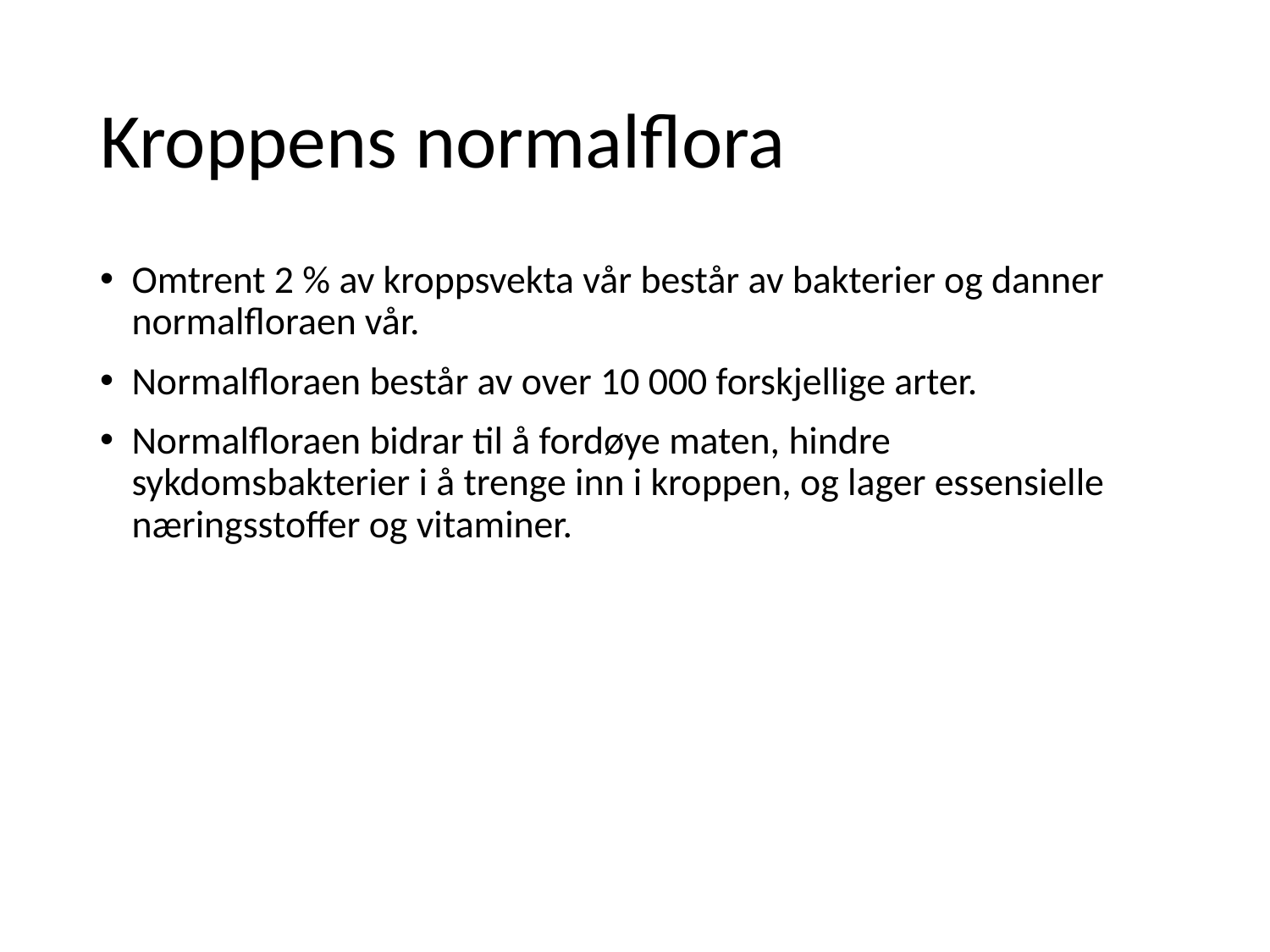

# Kroppens normalflora
Omtrent 2 % av kroppsvekta vår består av bakterier og danner  normalfloraen vår.
Normalfloraen består av over 10 000 forskjellige arter.
Normalfloraen bidrar til å fordøye maten, hindre sykdomsbakterier i å trenge inn i kroppen, og lager essensielle næringsstoffer og vitaminer.